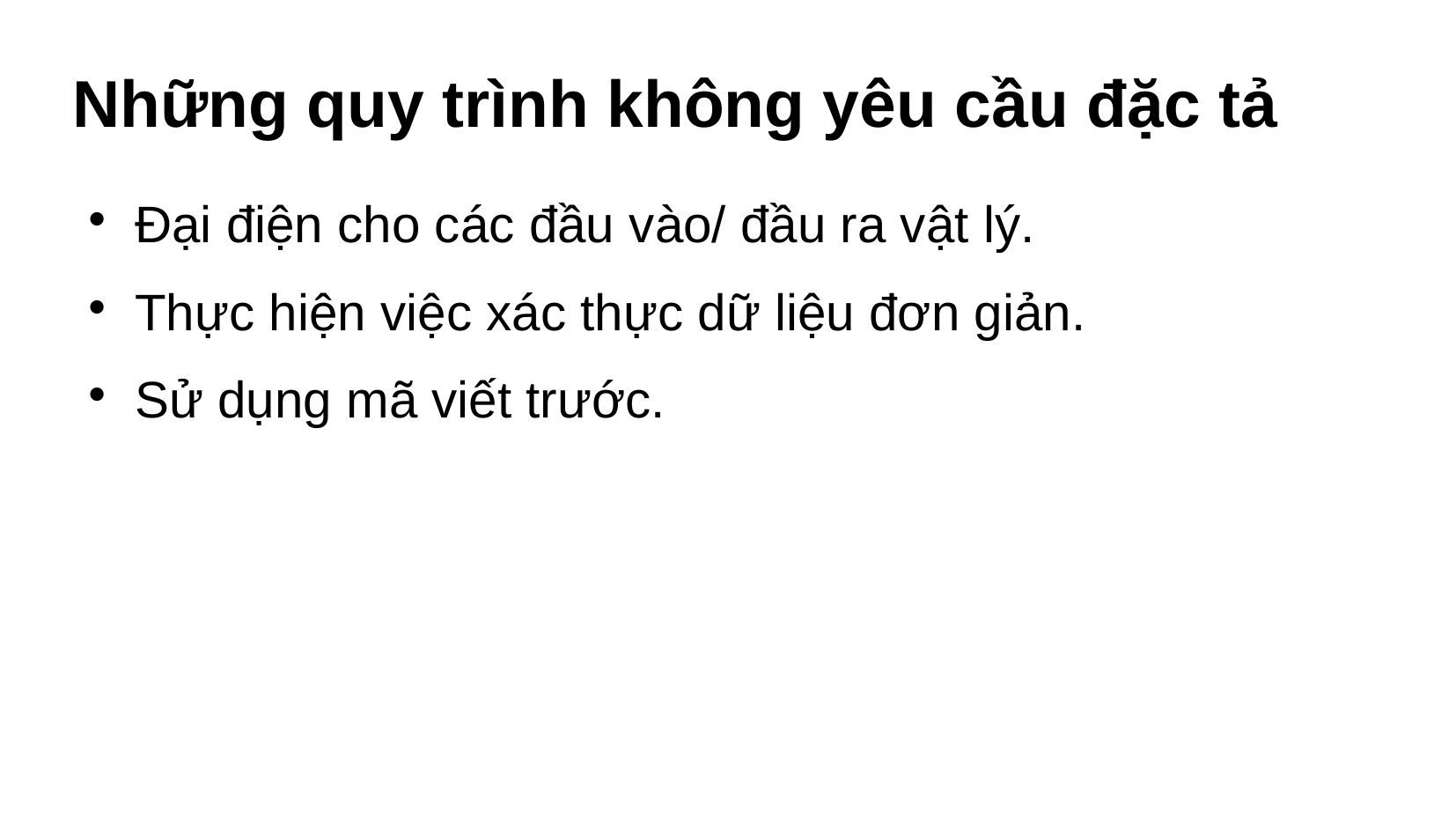

Những quy trình không yêu cầu đặc tả
Đại điện cho các đầu vào/ đầu ra vật lý.
Thực hiện việc xác thực dữ liệu đơn giản.
Sử dụng mã viết trước.